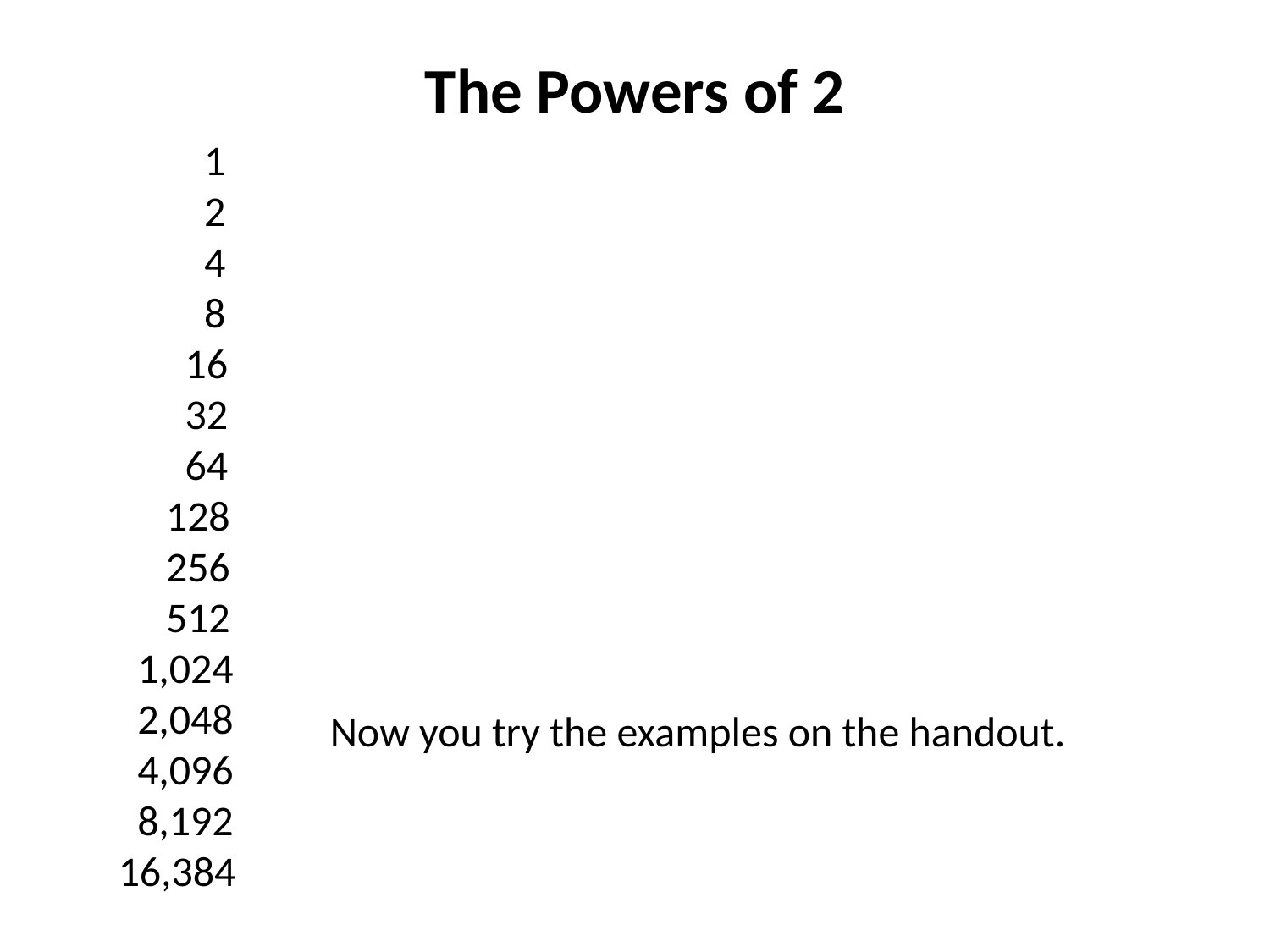

# The Powers of 2
         1
         2
         4
         8
       16
       32
       64
     128
     256
     512
  1,024
  2,048
  4,096
  8,192
16,384
Now you try the examples on the handout.